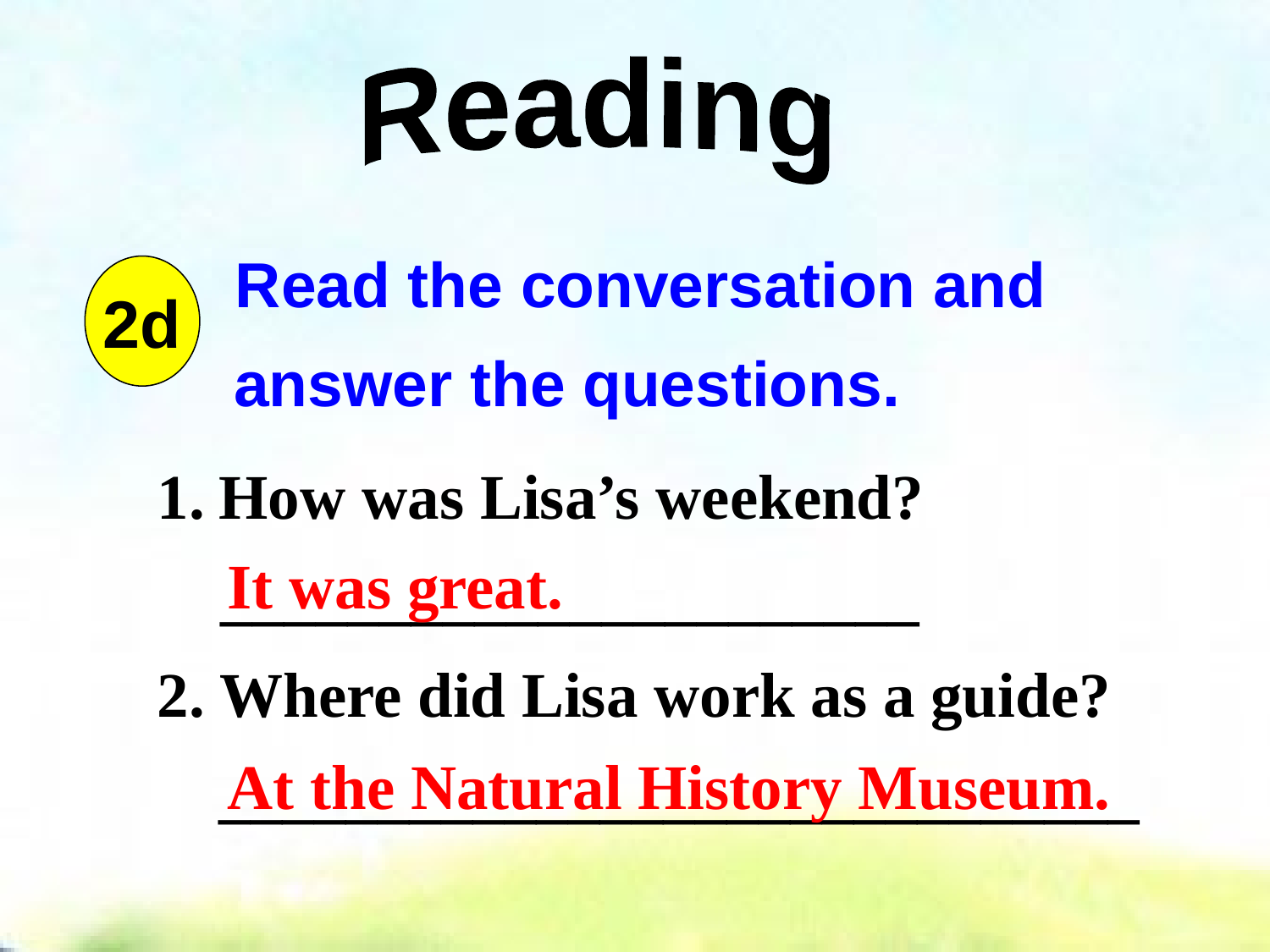

Reading
     Read the conversation and answer the questions.
2d
How was Lisa’s weekend?
    ______________________
2. Where did Lisa work as a guide? _____________________________
It was great.
At the Natural History Museum.